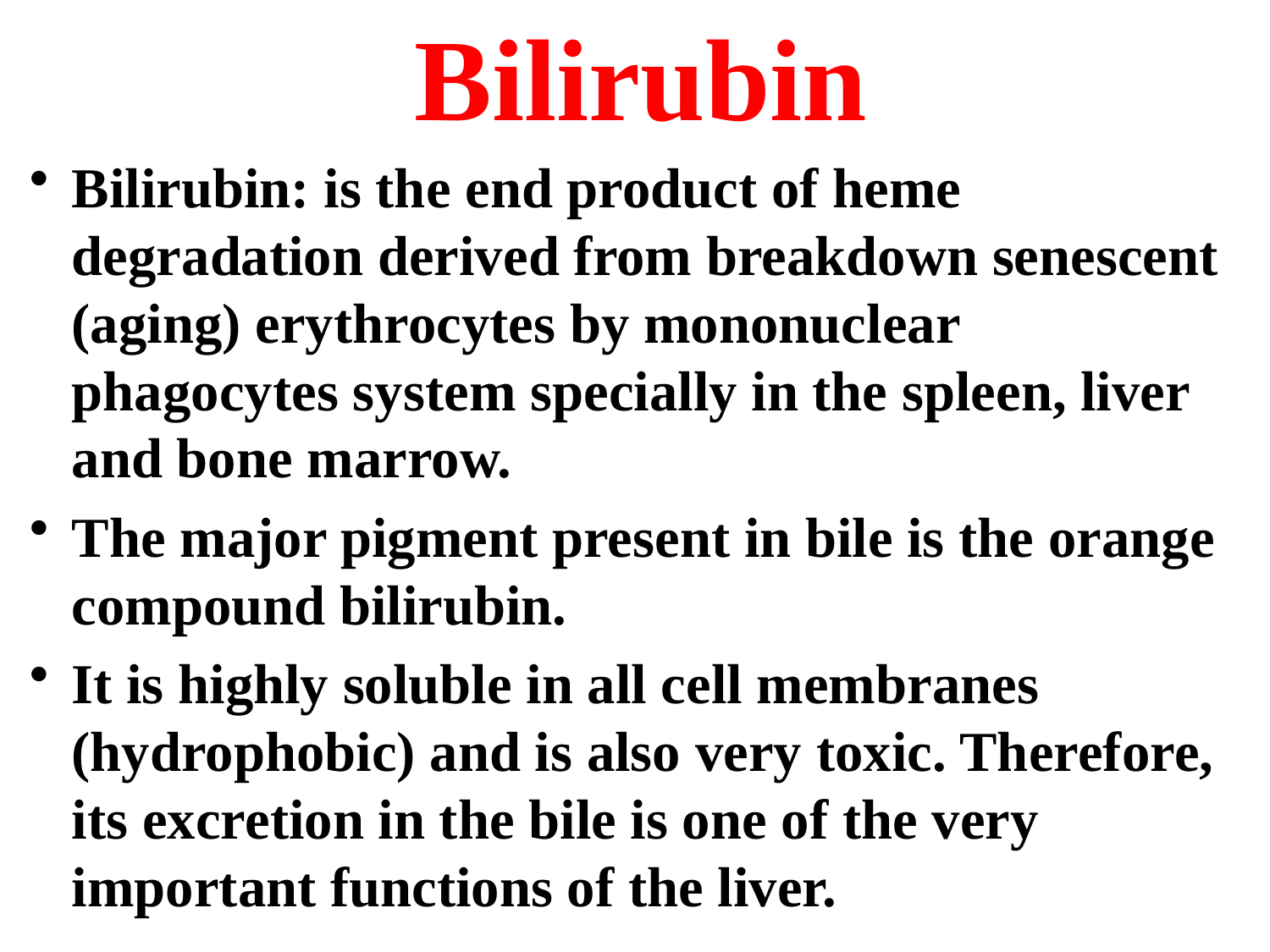

# Bilirubin
Bilirubin: is the end product of heme degradation derived from breakdown senescent (aging) erythrocytes by mononuclear phagocytes system specially in the spleen, liver and bone marrow.
The major pigment present in bile is the orange compound bilirubin.
It is highly soluble in all cell membranes (hydrophobic) and is also very toxic. Therefore, its excretion in the bile is one of the very important functions of the liver.